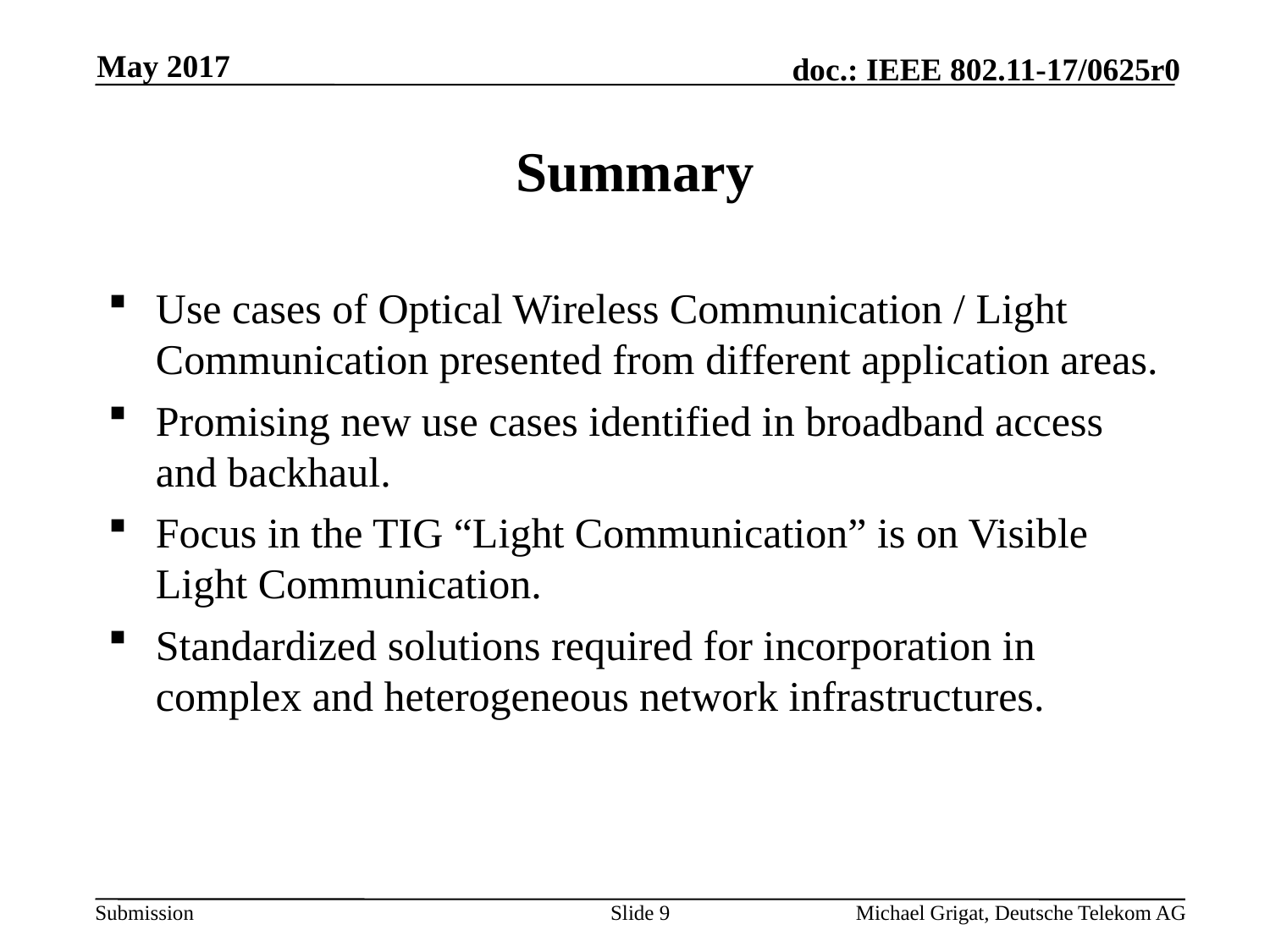

May 2017
# Summary
Use cases of Optical Wireless Communication / Light Communication presented from different application areas.
Promising new use cases identified in broadband access and backhaul.
Focus in the TIG “Light Communication” is on Visible Light Communication.
Standardized solutions required for incorporation in complex and heterogeneous network infrastructures.
Slide 9
Michael Grigat, Deutsche Telekom AG